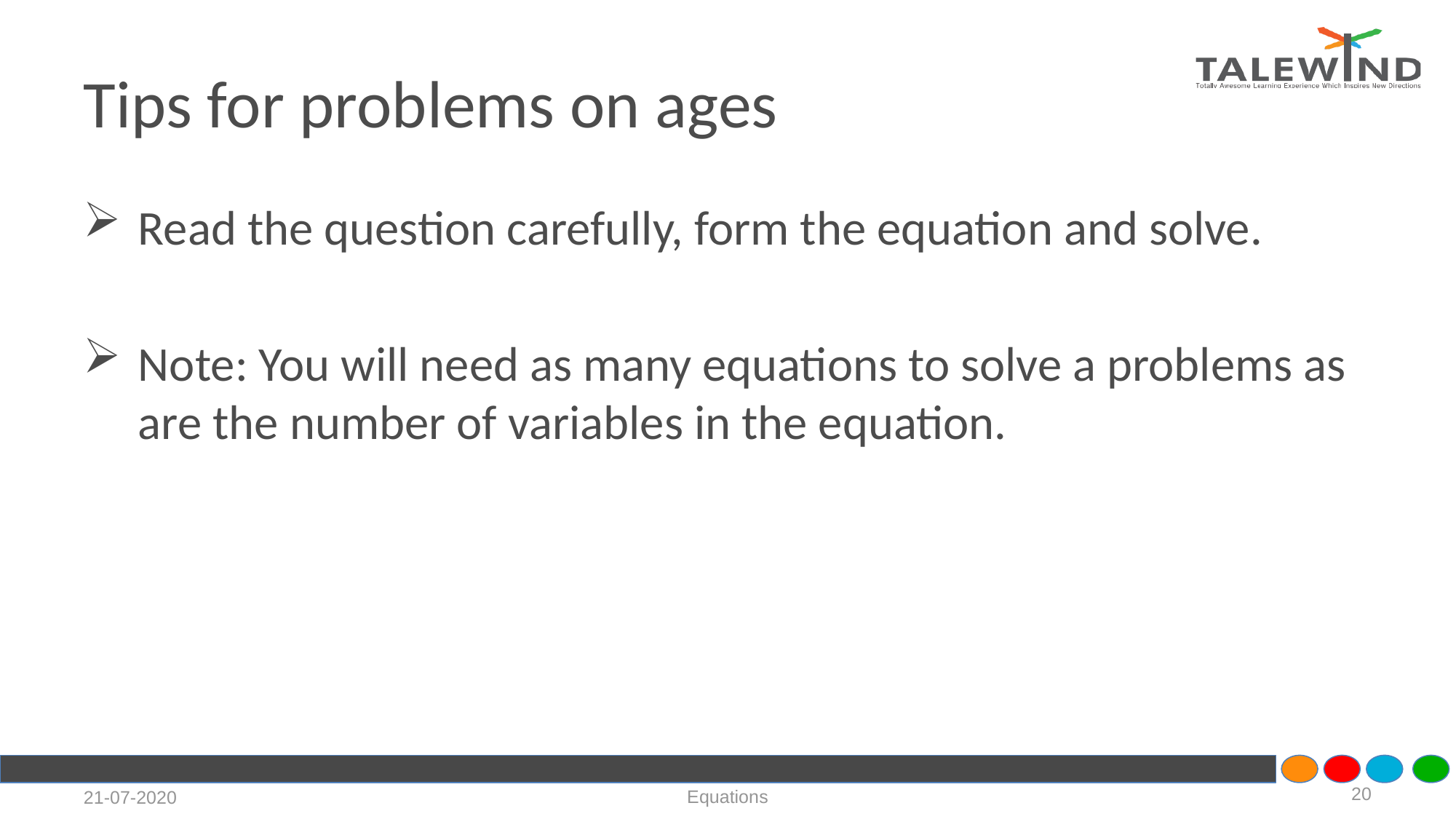

# Tips for problems on ages
Read the question carefully, form the equation and solve.

Note: You will need as many equations to solve a problems as are the number of variables in the equation.

20
Equations
21-07-2020